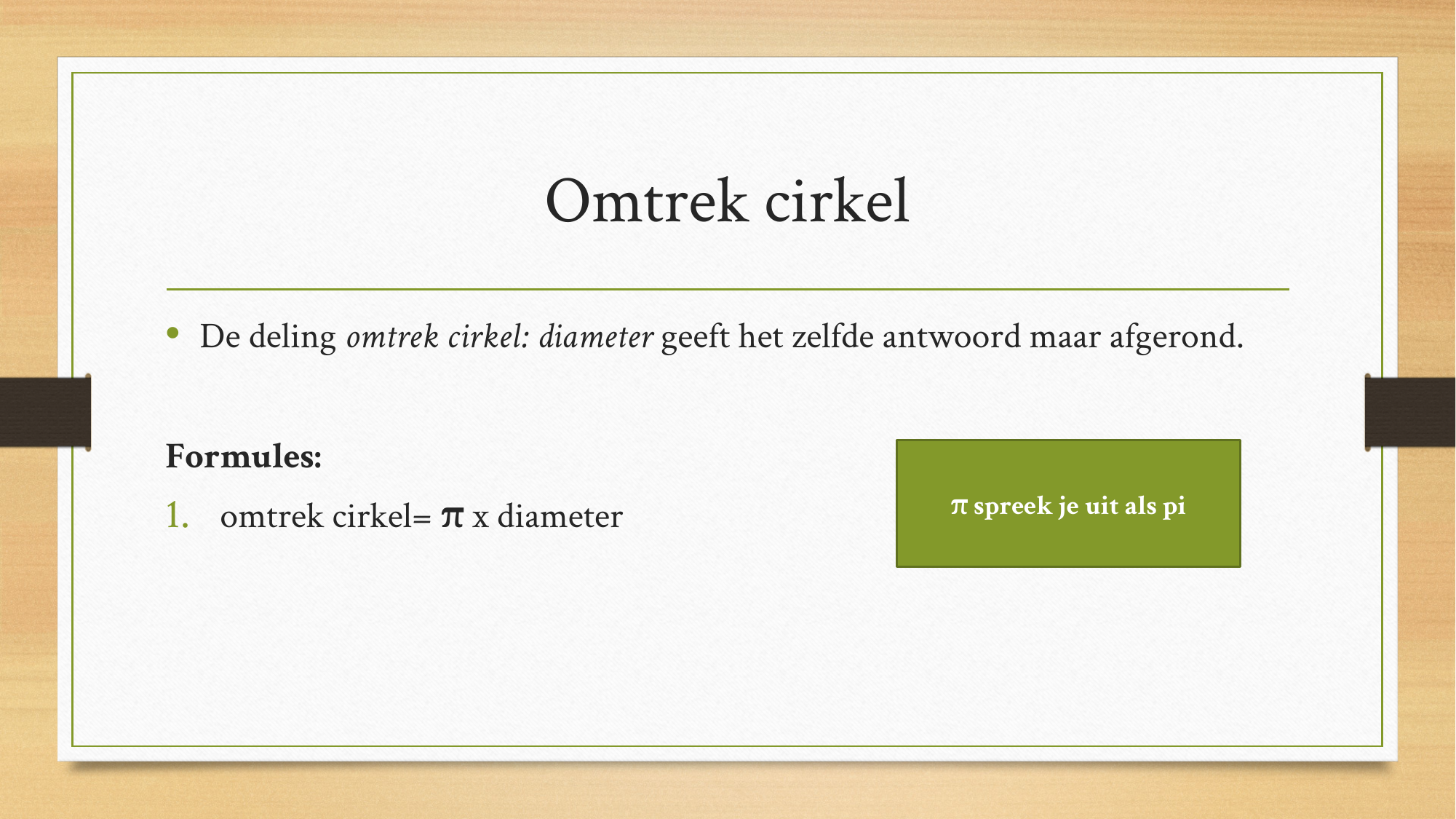

# Omtrek cirkel
De deling omtrek cirkel: diameter geeft het zelfde antwoord maar afgerond.

Formules:
omtrek cirkel= π x diameter
π spreek je uit als pi